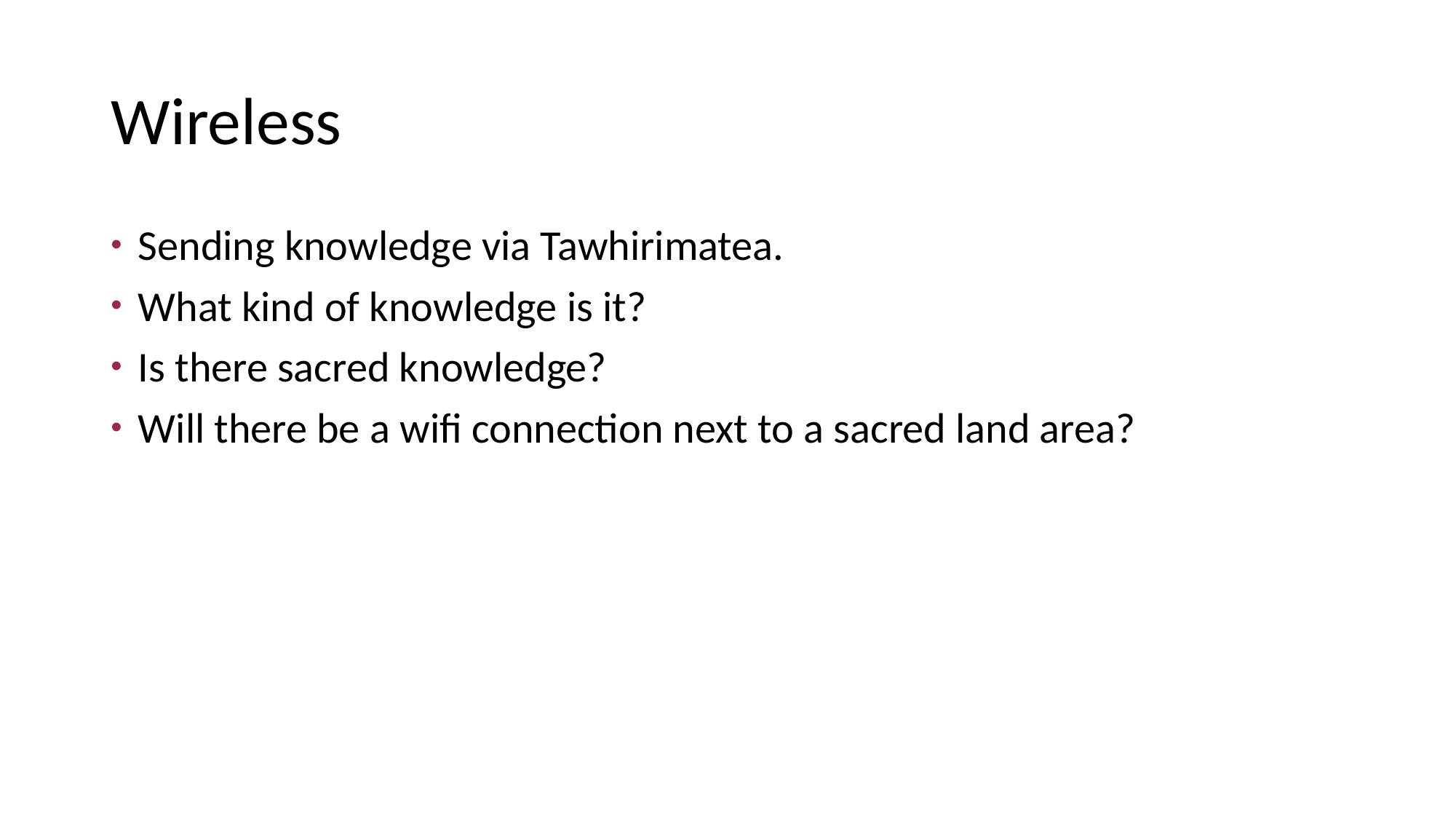

Wireless
Sending knowledge via Tawhirimatea.
What kind of knowledge is it?
Is there sacred knowledge?
Will there be a wifi connection next to a sacred land area?